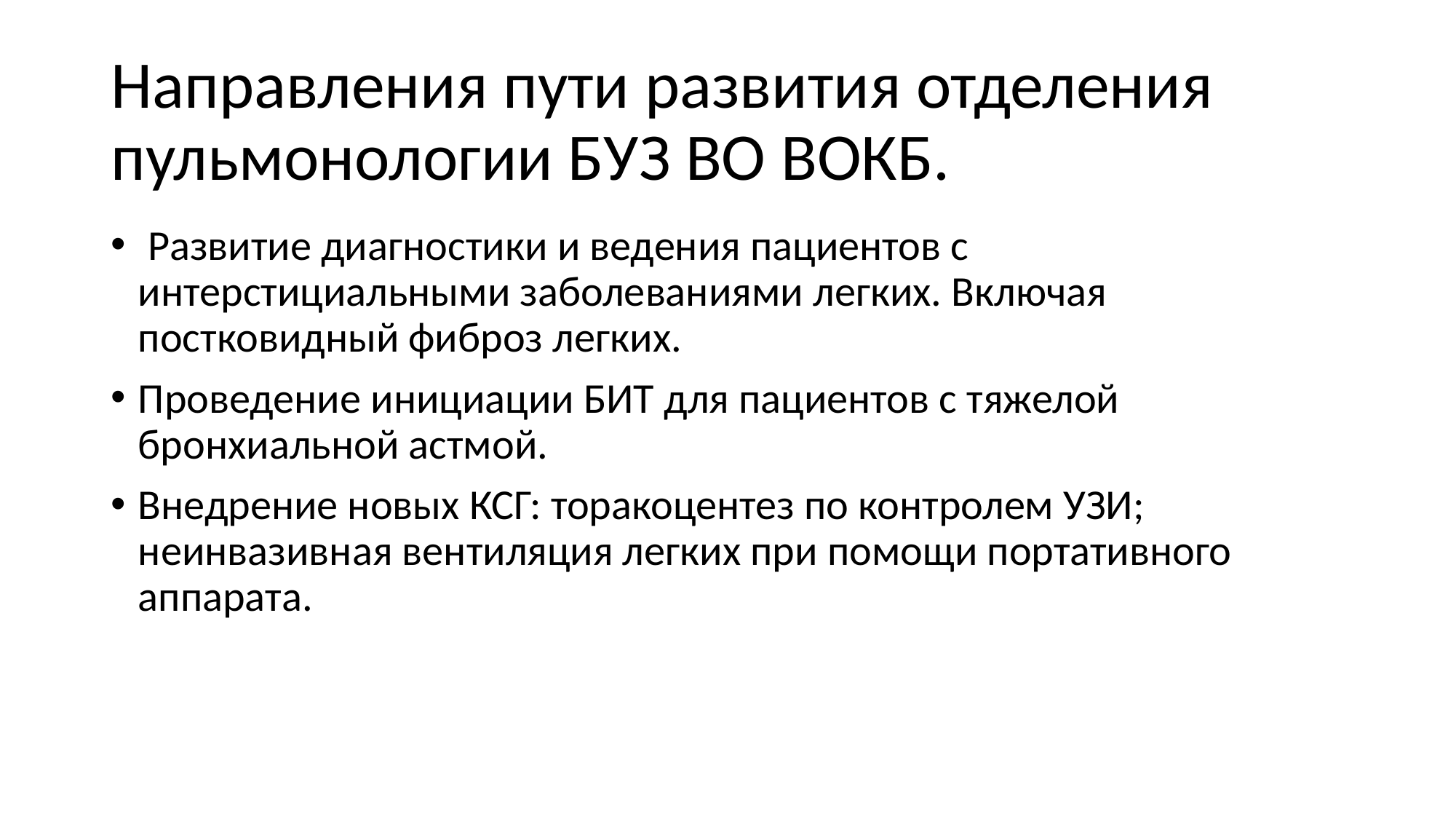

# Направления пути развития отделения пульмонологии БУЗ ВО ВОКБ.
 Развитие диагностики и ведения пациентов с интерстициальными заболеваниями легких. Включая постковидный фиброз легких.
Проведение инициации БИТ для пациентов с тяжелой бронхиальной астмой.
Внедрение новых КСГ: торакоцентез по контролем УЗИ; неинвазивная вентиляция легких при помощи портативного аппарата.